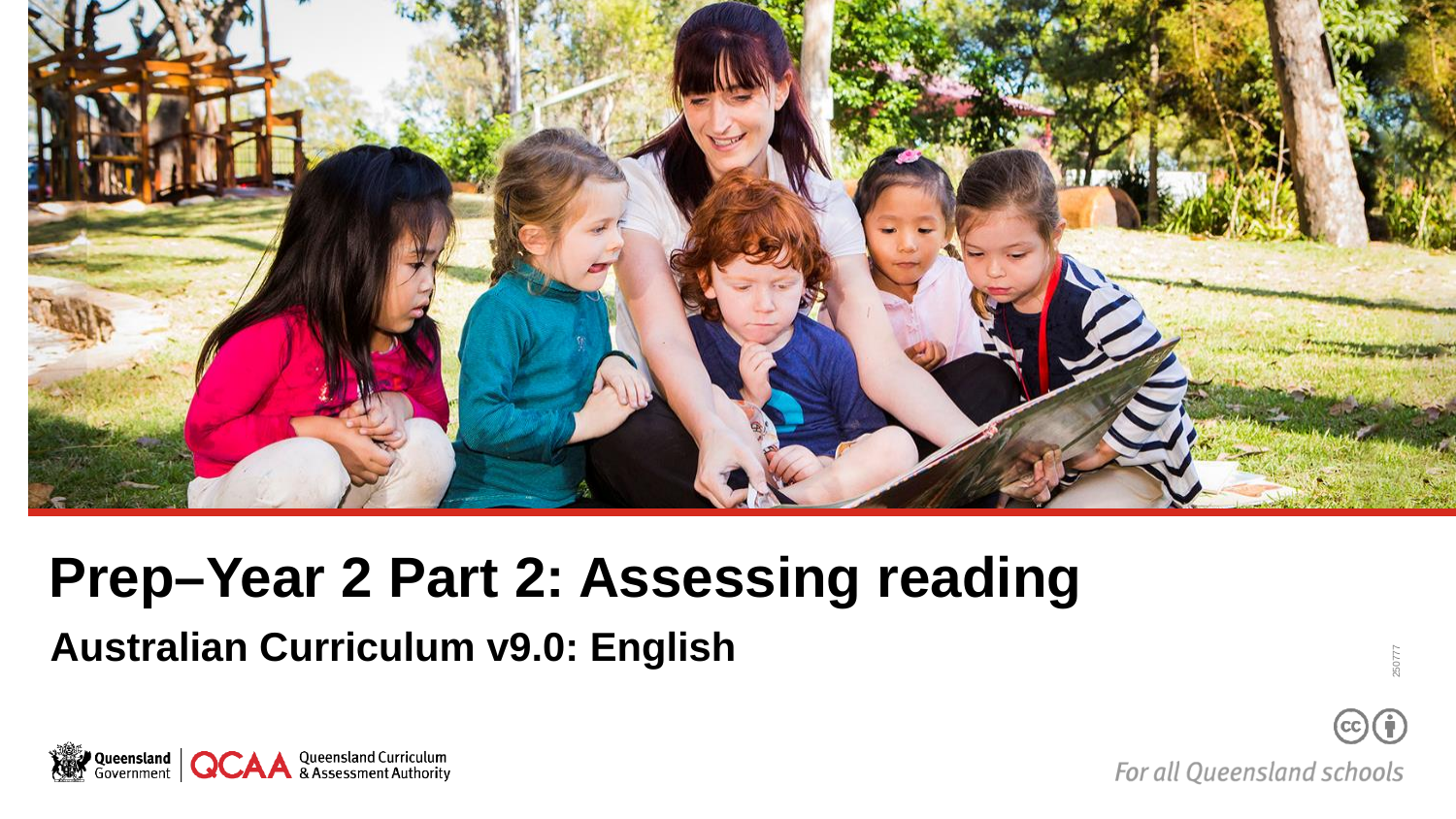

# Prep–Year 2 Part 2: Assessing reading
250777
Australian Curriculum v9.0: English